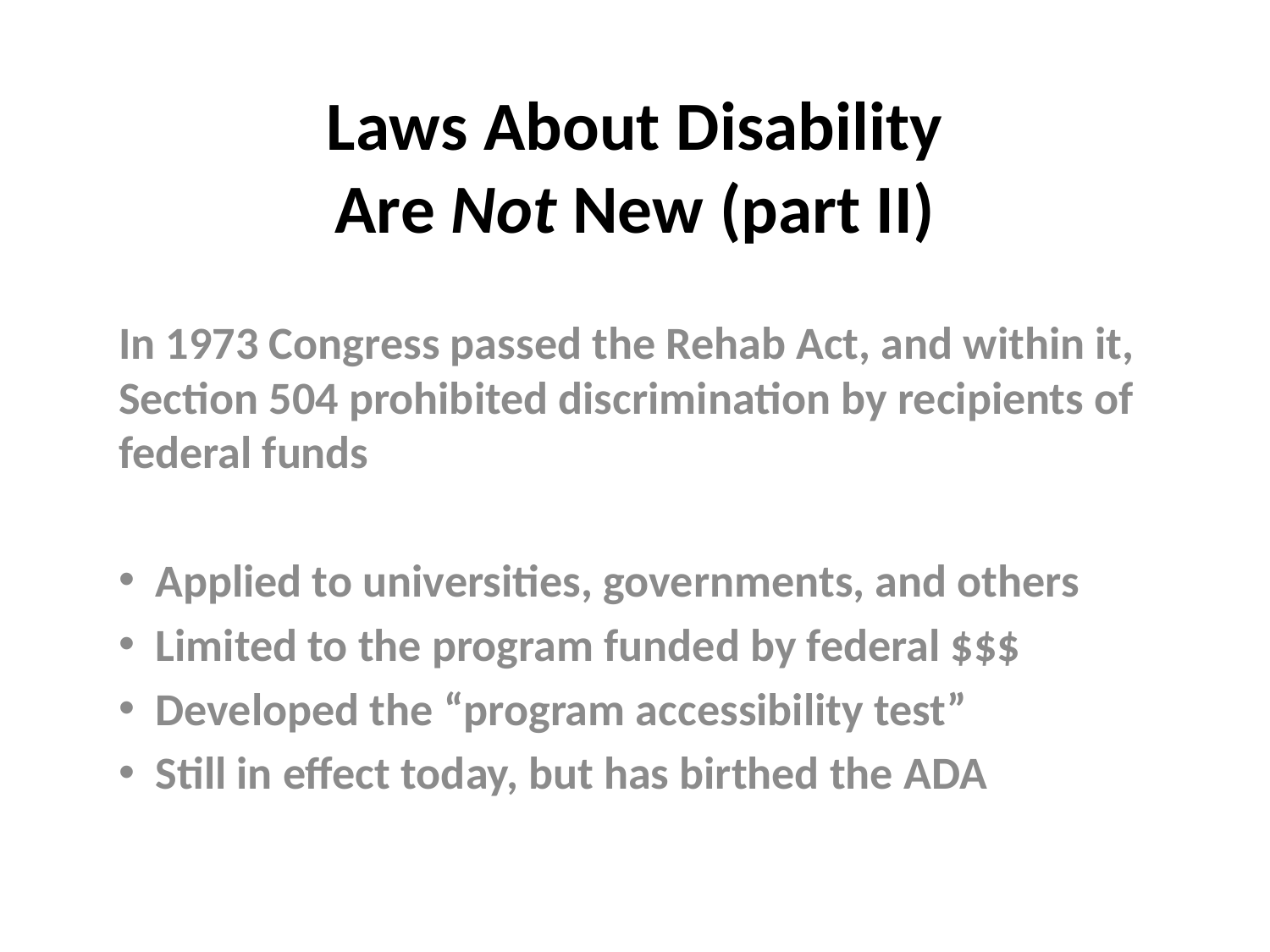

# Laws About Disability Are Not New (part II)
In 1973 Congress passed the Rehab Act, and within it, Section 504 prohibited discrimination by recipients of federal funds

  Applied to universities, governments, and others
  Limited to the program funded by federal $$$
  Developed the “program accessibility test”
  Still in effect today, but has birthed the ADA